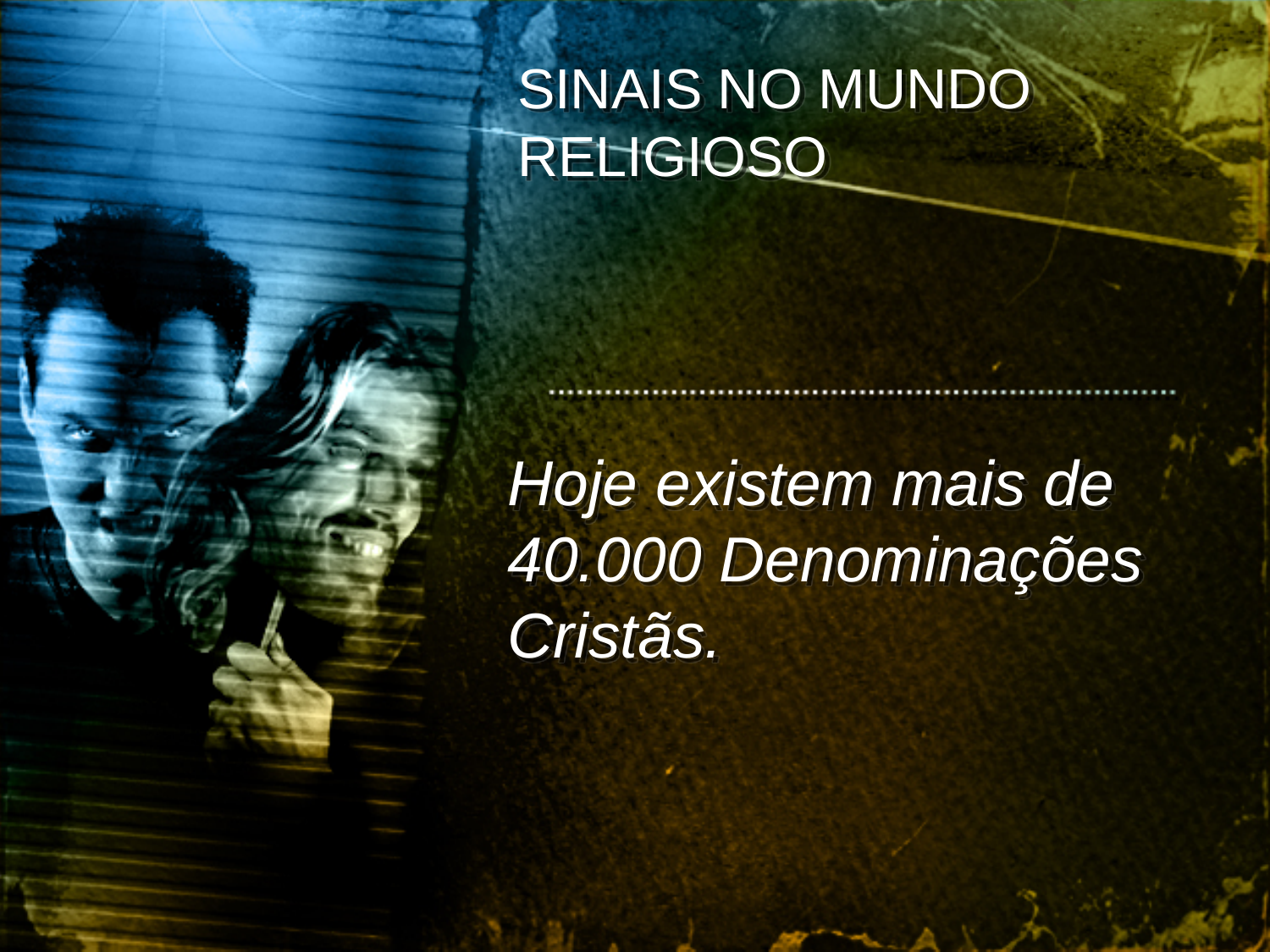

SINAIS NO MUNDO RELIGIOSO
Hoje existem mais de 40.000 Denominações Cristãs.